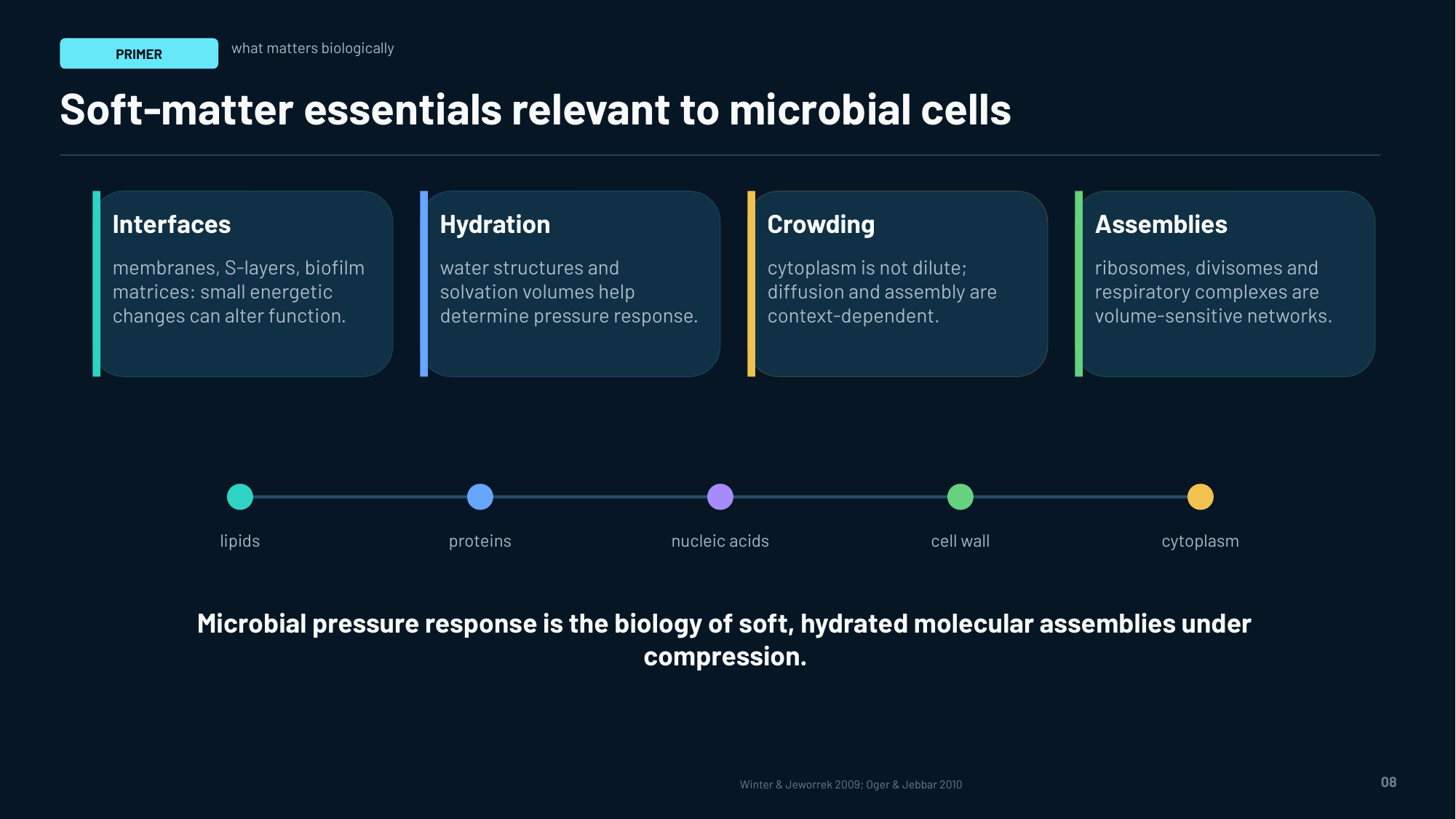

what matters biologically
PRIMER
Soft-matter essentials relevant to microbial cells

Interfaces
Hydration
Crowding
Assemblies
membranes, S-layers, biofilm matrices: small energetic changes can alter function.
water structures and solvation volumes help determine pressure response.
cytoplasm is not dilute; diffusion and assembly are context-dependent.
ribosomes, divisomes and respiratory complexes are volume-sensitive networks.

lipids
proteins
nucleic acids
cell wall
cytoplasm
Microbial pressure response is the biology of soft, hydrated molecular assemblies under compression.
08
Winter & Jeworrek 2009; Oger & Jebbar 2010